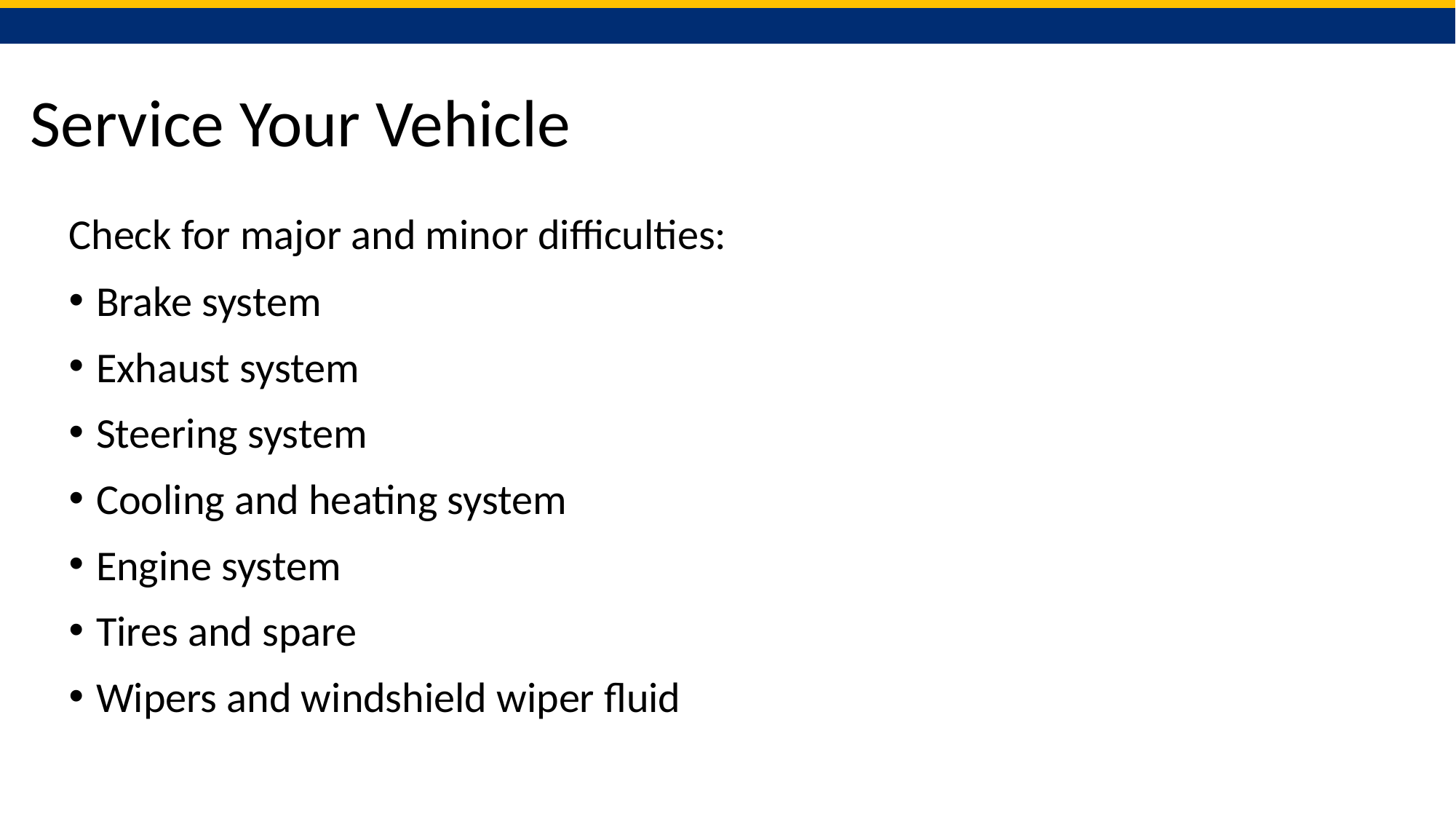

# Service Your Vehicle
Check for major and minor difficulties:
Brake system
Exhaust system
Steering system
Cooling and heating system
Engine system
Tires and spare
Wipers and windshield wiper fluid